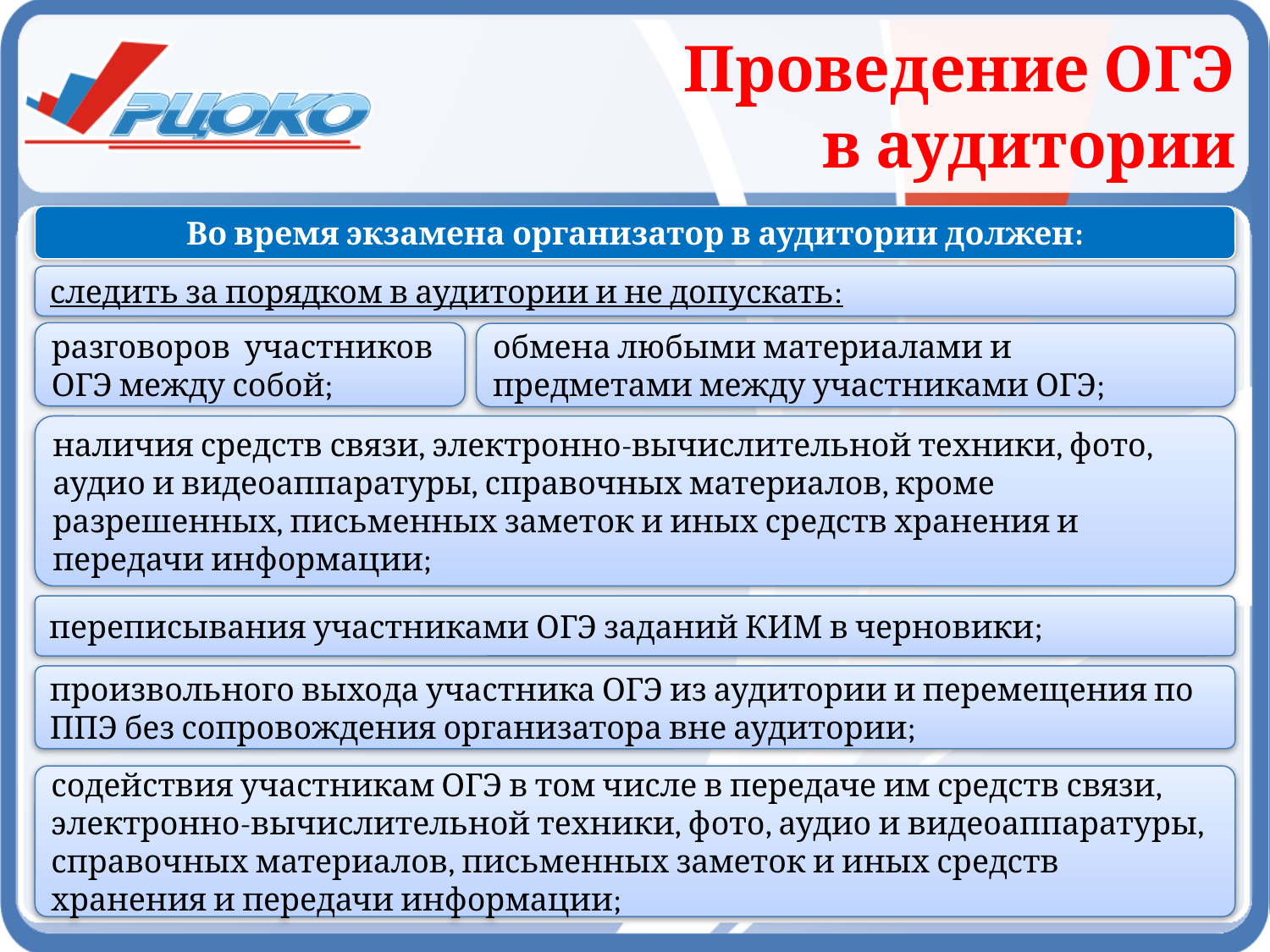

Проведение ОГЭ
 в аудитории
Во время экзамена организатор в аудитории должен:
следить за порядком в аудитории и не допускать:
разговоров  участников ОГЭ между собой;
обмена любыми материалами и предметами между участниками ОГЭ;
наличия средств связи, электронно-вычислительной техники, фото, аудио и видеоаппаратуры, справочных материалов, кроме разрешенных, письменных заметок и иных средств хранения и передачи информации;
переписывания участниками ОГЭ заданий КИМ в черновики;
произвольного выхода участника ОГЭ из аудитории и перемещения по ППЭ без сопровождения организатора вне аудитории;
содействия участникам ОГЭ в том числе в передаче им средств связи, электронно-вычислительной техники, фото, аудио и видеоаппаратуры, справочных материалов, письменных заметок и иных средств хранения и передачи информации;